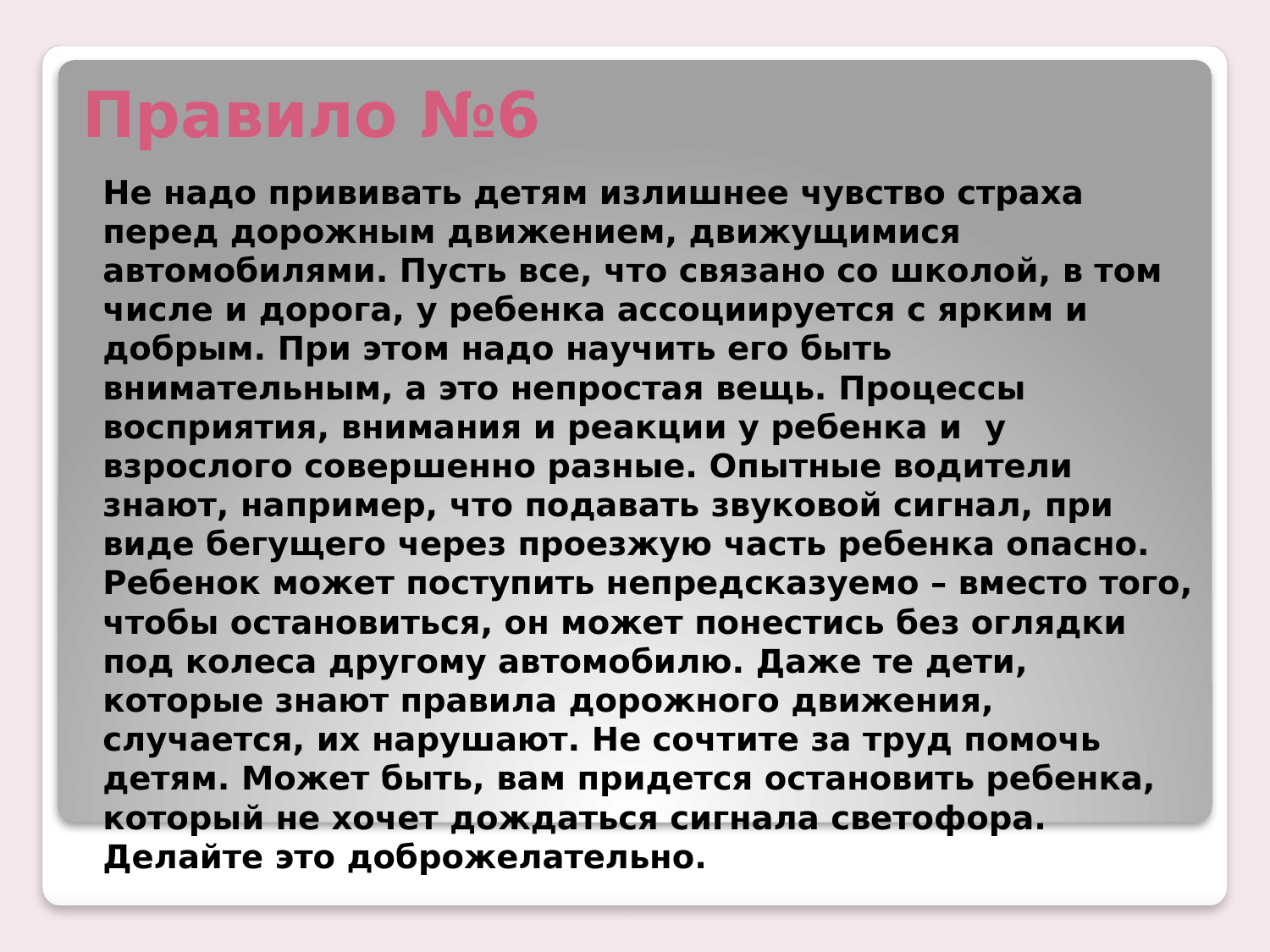

Не надо прививать детям излишнее чувство страха перед дорожным движением, движущимися автомобилями. Пусть все, что связано со школой, в том числе и дорога, у ребенка ассоциируется с ярким и добрым. При этом надо научить его быть внимательным, а это непростая вещь. Процессы восприятия, внимания и реакции у ребенка и  у взрослого совершенно разные. Опытные водители знают, например, что подавать звуковой сигнал, при виде бегущего через проезжую часть ребенка опасно. Ребенок может поступить непредсказуемо – вместо того, чтобы остановиться, он может понестись без оглядки под колеса другому автомобилю. Даже те дети, которые знают правила дорожного движения, случается, их нарушают. Не сочтите за труд помочь детям. Может быть, вам придется остановить ребенка, который не хочет дождаться сигнала светофора. Делайте это доброжелательно.

# Правило №6